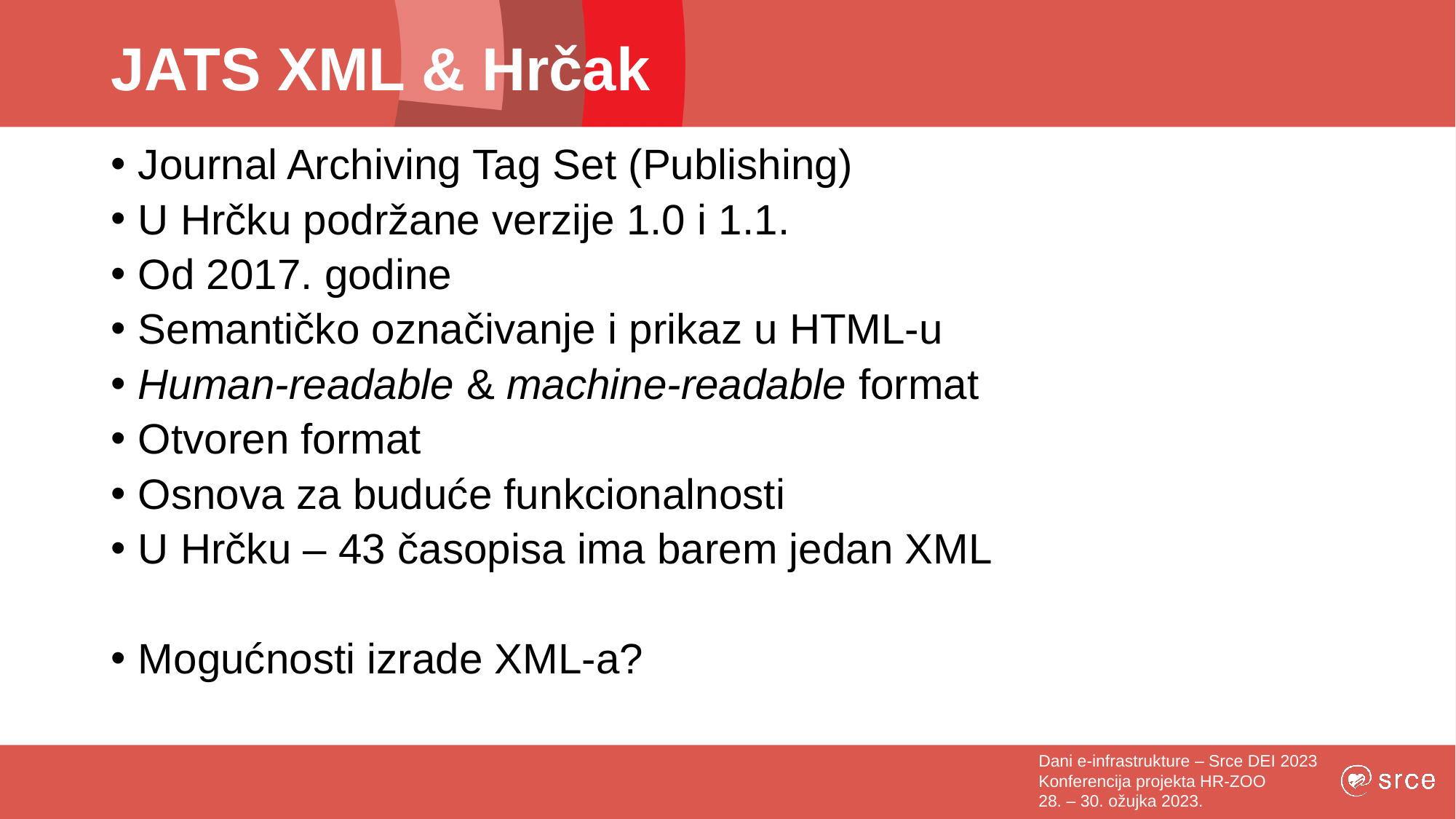

# JATS XML & Hrčak
Journal Archiving Tag Set (Publishing)
U Hrčku podržane verzije 1.0 i 1.1.
Od 2017. godine
Semantičko označivanje i prikaz u HTML-u
Human-readable & machine-readable format
Otvoren format
Osnova za buduće funkcionalnosti
U Hrčku – 43 časopisa ima barem jedan XML

Mogućnosti izrade XML-a?